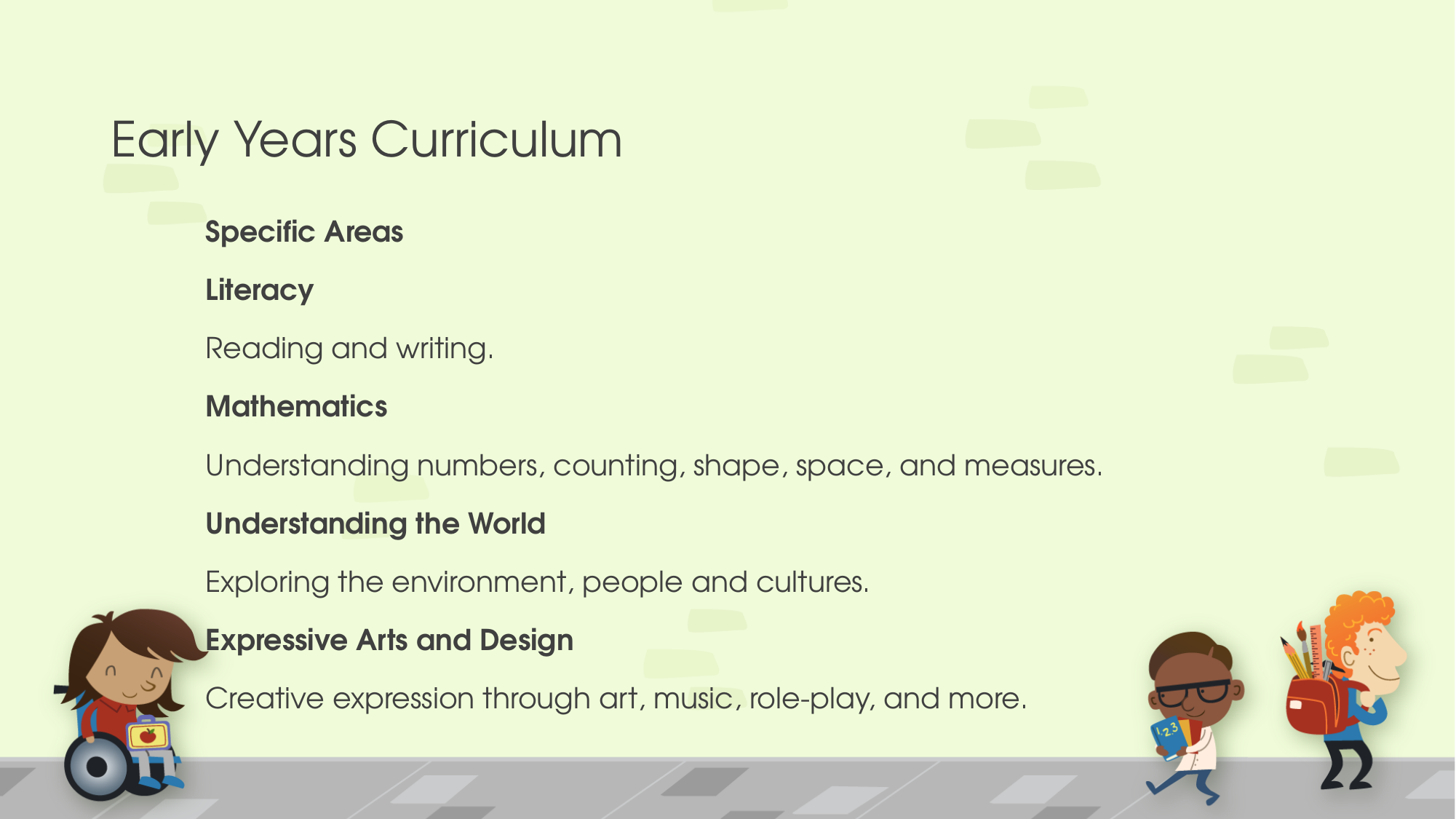

# Early Years Curriculum
Specific Areas
Literacy
Reading and writing.
Mathematics
Understanding numbers, counting, shape, space, and measures.
Understanding the World
Exploring the environment, people and cultures.
Expressive Arts and Design
Creative expression through art, music, role-play, and more.